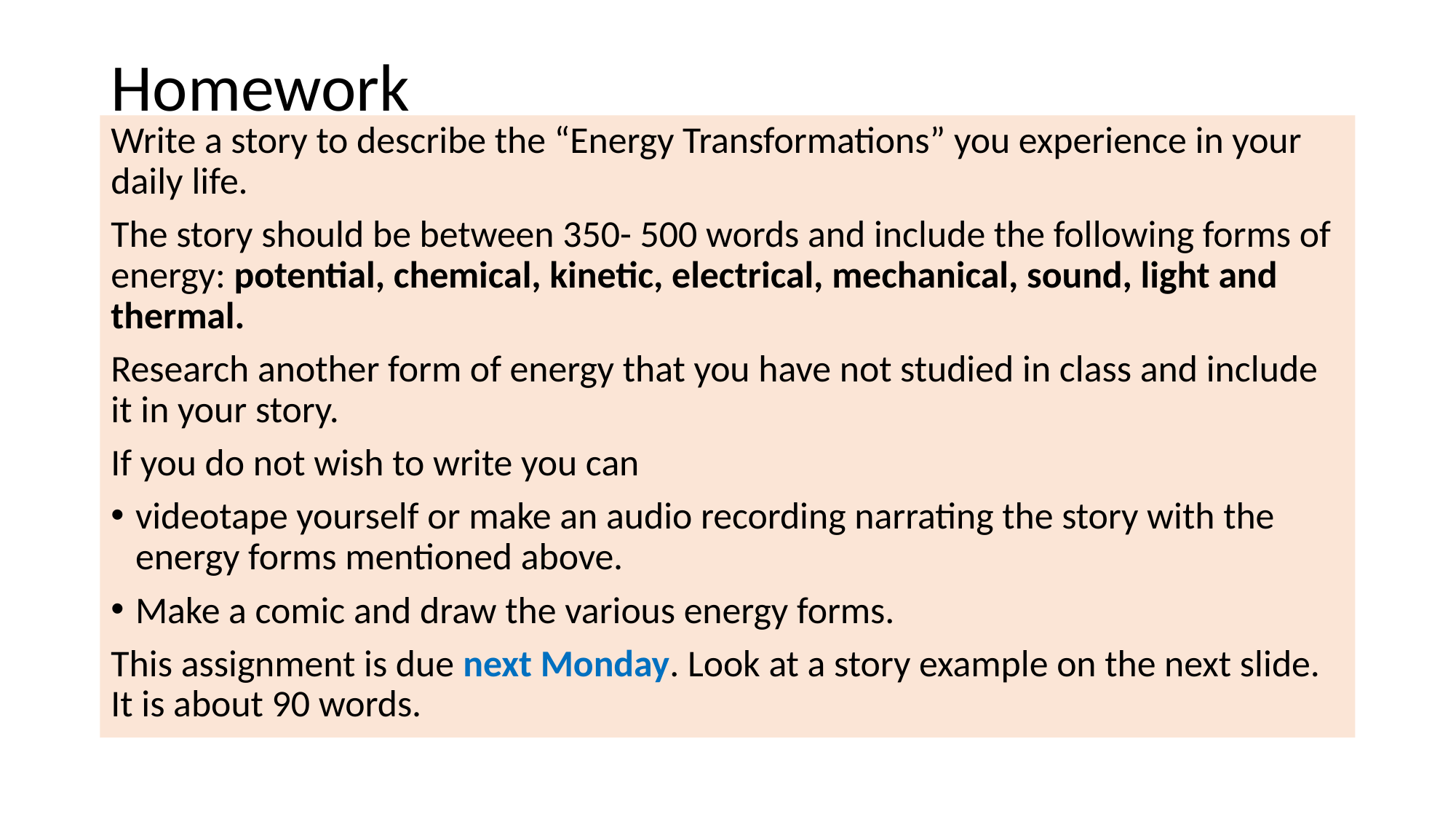

# Homework
Write a story to describe the “Energy Transformations” you experience in your daily life.
The story should be between 350- 500 words and include the following forms of energy: potential, chemical, kinetic, electrical, mechanical, sound, light and thermal.
Research another form of energy that you have not studied in class and include it in your story.
If you do not wish to write you can
videotape yourself or make an audio recording narrating the story with the energy forms mentioned above.
Make a comic and draw the various energy forms.
This assignment is due next Monday. Look at a story example on the next slide. It is about 90 words.